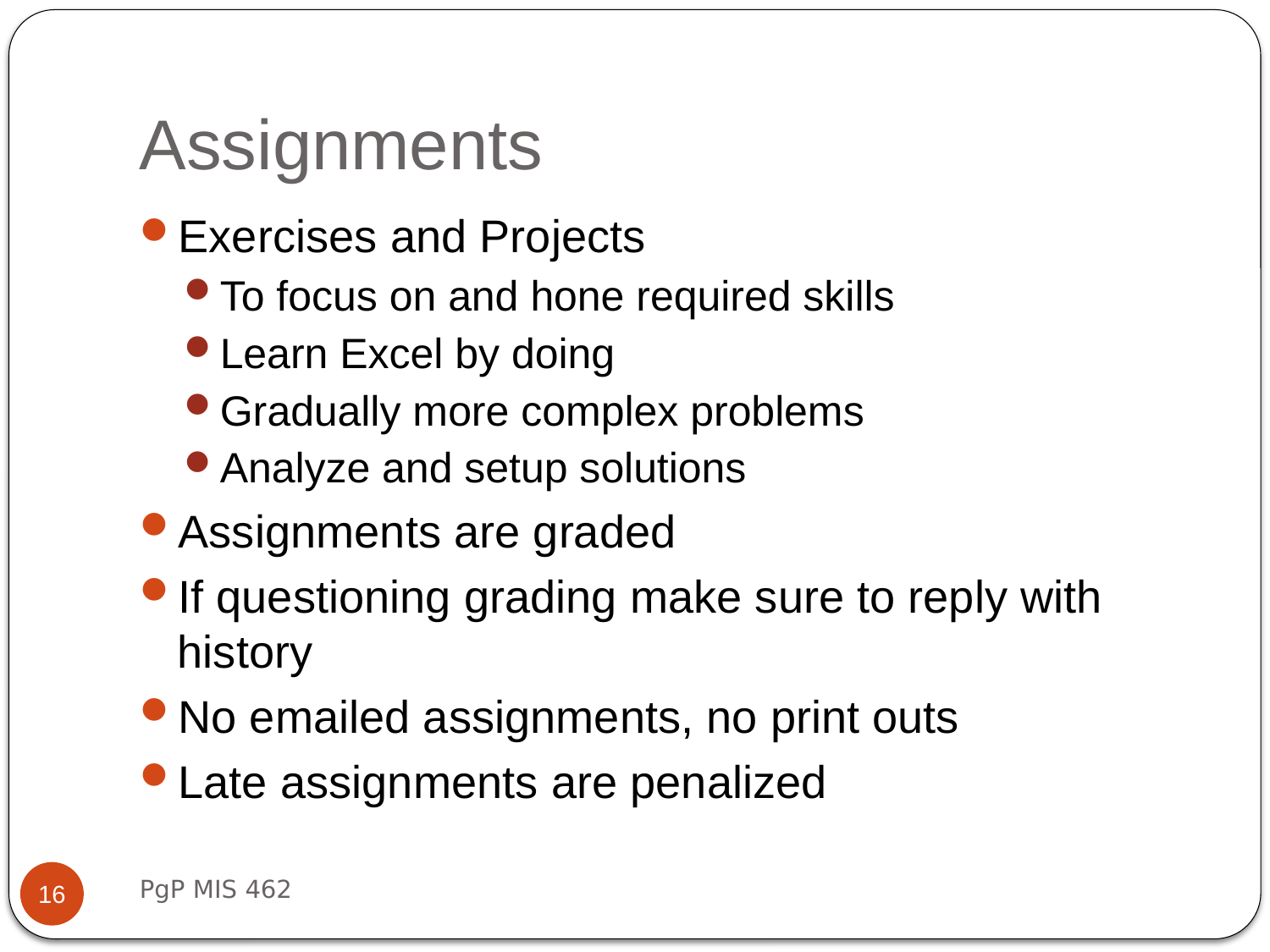

# Assignments
Exercises and Projects
To focus on and hone required skills
Learn Excel by doing
Gradually more complex problems
Analyze and setup solutions
Assignments are graded
If questioning grading make sure to reply with history
No emailed assignments, no print outs
Late assignments are penalized
PgP MIS 462
16